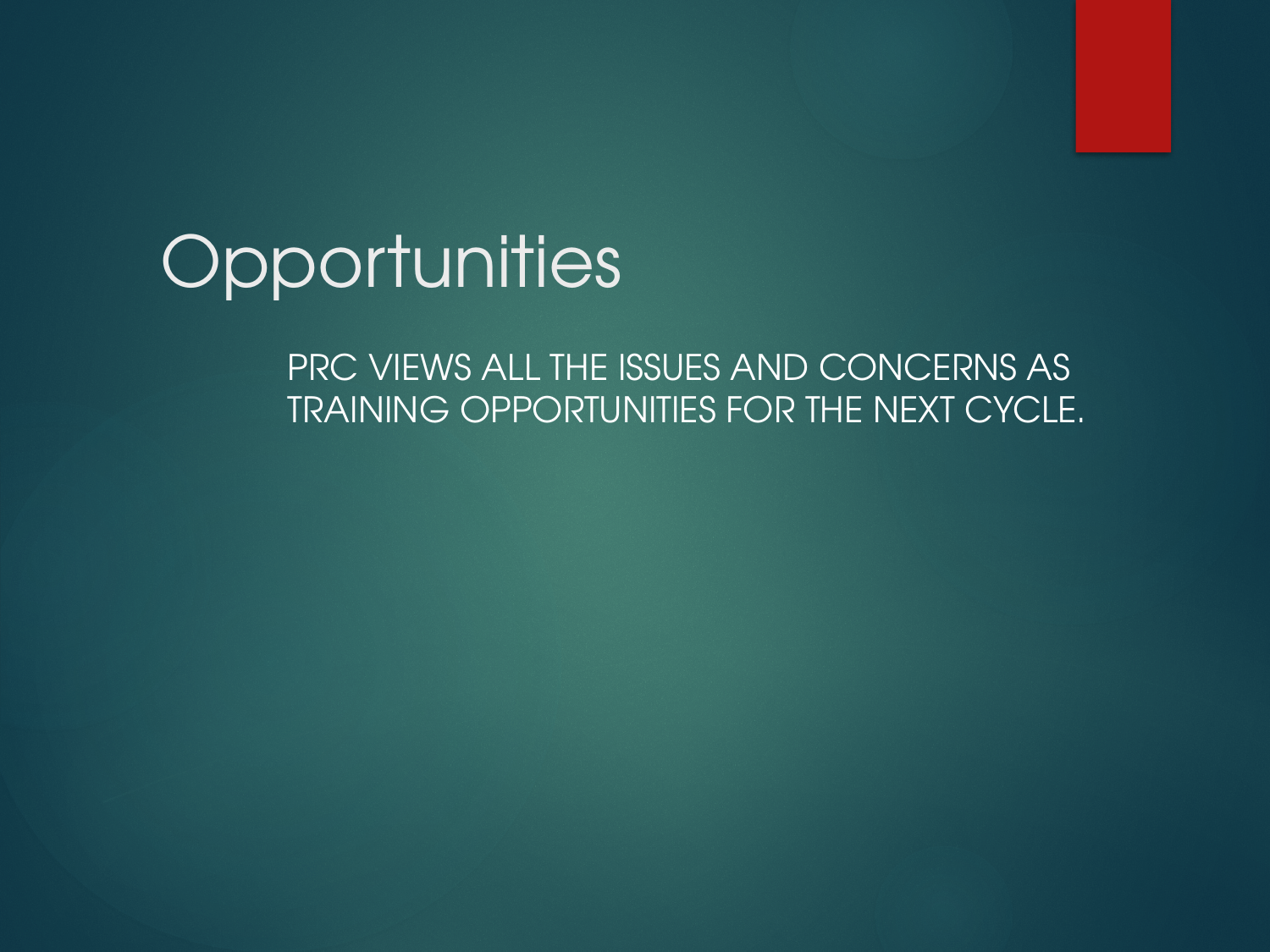

# Opportunities
PRC views all the issues and concerns as training opportunities for the next cycle.